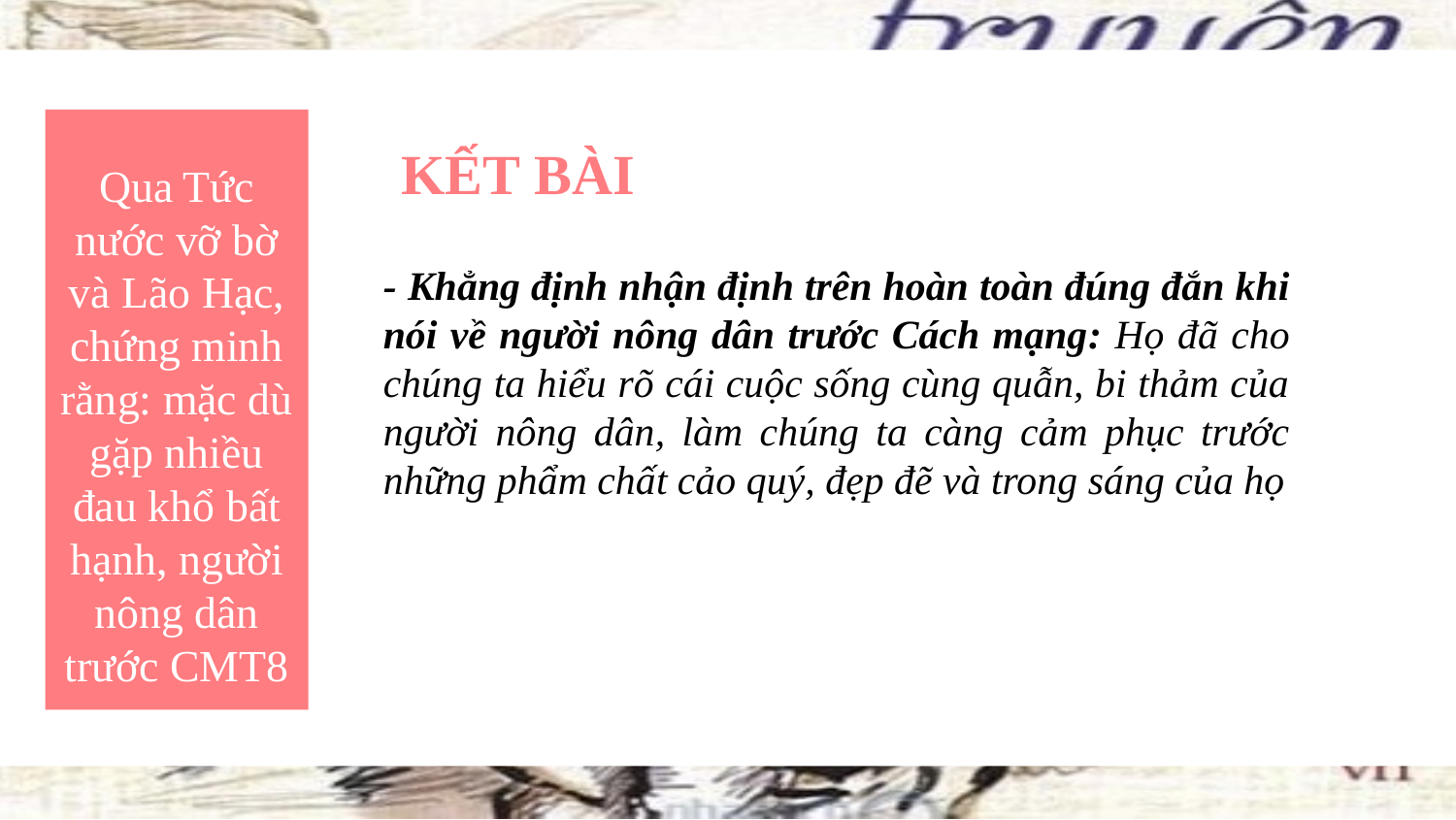

Qua Tức nước vỡ bờ và Lão Hạc, chứng minh rằng: mặc dù gặp nhiều đau khổ bất hạnh, người nông dân trước CMT8
KẾT BÀI
- Khẳng định nhận định trên hoàn toàn đúng đắn khi nói về người nông dân trước Cách mạng: Họ đã cho chúng ta hiểu rõ cái cuộc sống cùng quẫn, bi thảm của người nông dân, làm chúng ta càng cảm phục trước những phẩm chất cảo quý, đẹp đẽ và trong sáng của họ